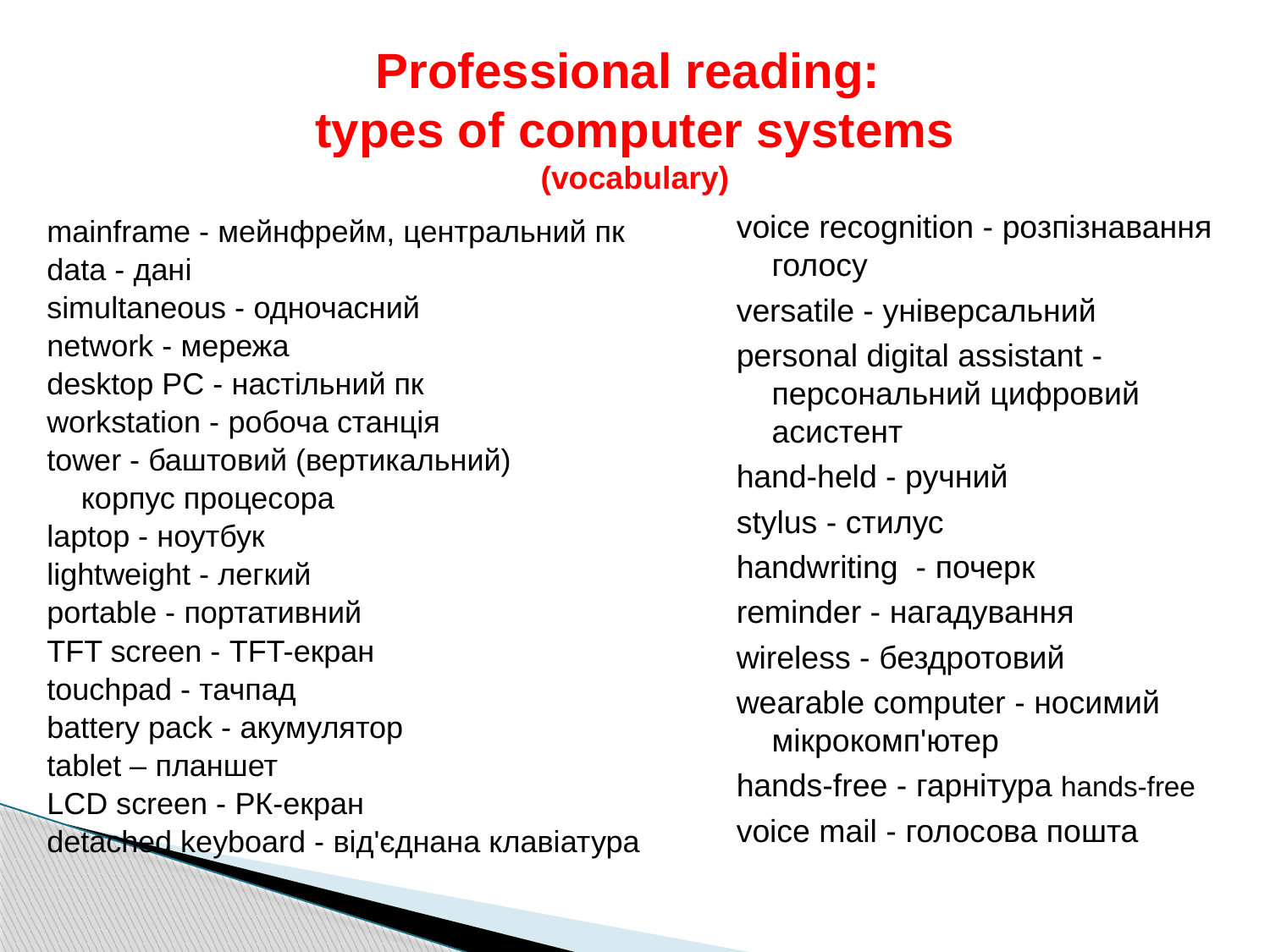

# Professional reading: types of computer systems (vocabulary)
voice recognition - розпізнавання голосу
versatile - універсальний
personal digital assistant - персональний цифровий асистент
hand-held - ручний
stylus - стилус
handwriting  - почерк
reminder - нагадування
wireless - бездротовий
wearable computer - носимий мікрокомп'ютер
hands-free - гарнітура hands-free
voice mail - голосова пошта

mainframe - мейнфрейм, центральний пк
data - дані
simultaneous - одночасний
network - мережа
desktop PC - настільний пк
workstation - робоча станція
tower - баштовий (вертикальний)
		корпус процесора
laptop - ноутбук
lightweight - легкий
portable - портативний
TFT screen - TFT-екран
touchpad - тачпад
battery pack - акумулятор
tablet – планшет
LCD screen - РК-екран
detached keyboard - від'єднана клавіатура